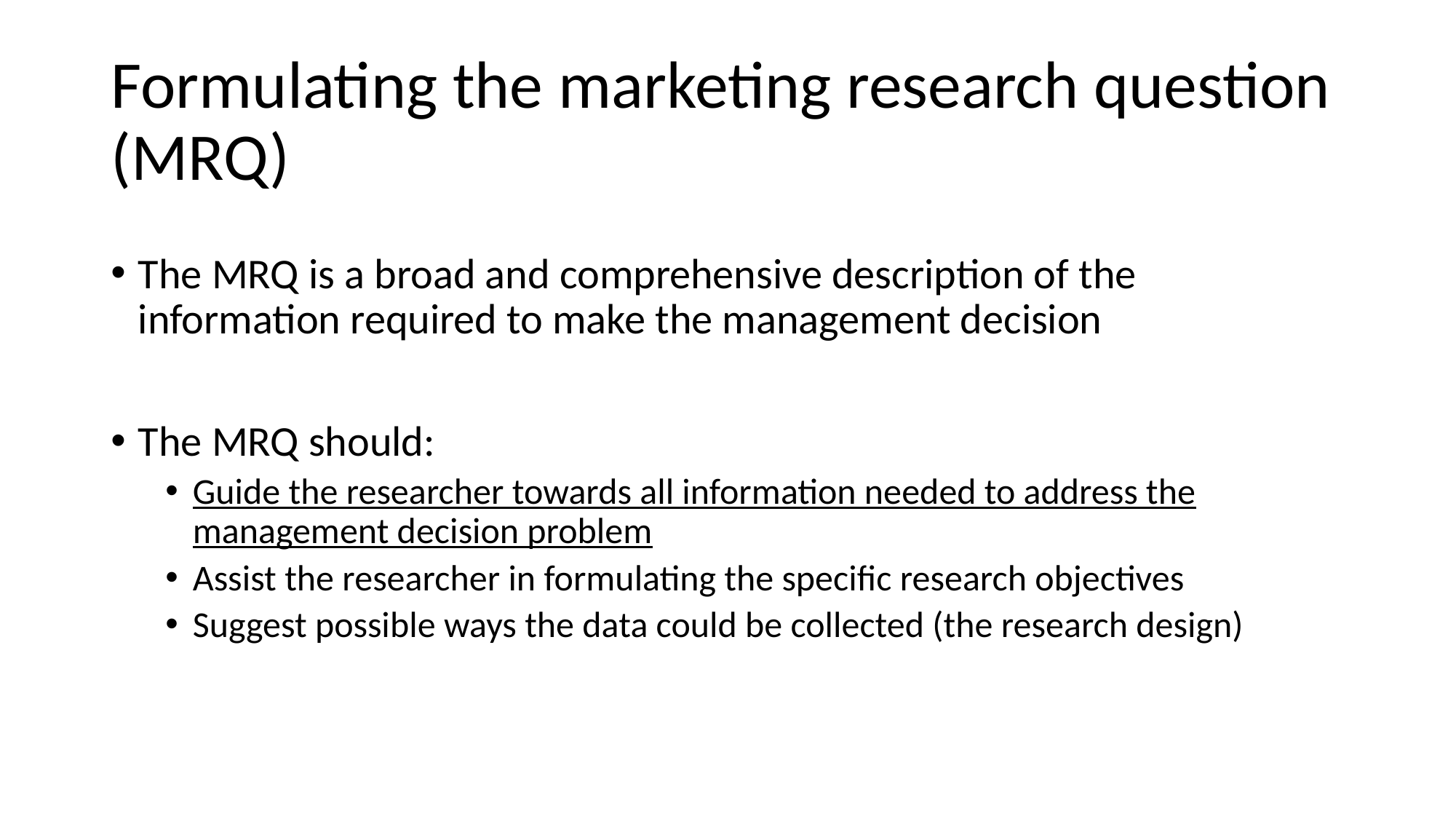

# Formulating the marketing research question (MRQ)
The MRQ is a broad and comprehensive description of the information required to make the management decision

The MRQ should:
Guide the researcher towards all information needed to address the management decision problem
Assist the researcher in formulating the specific research objectives
Suggest possible ways the data could be collected (the research design)